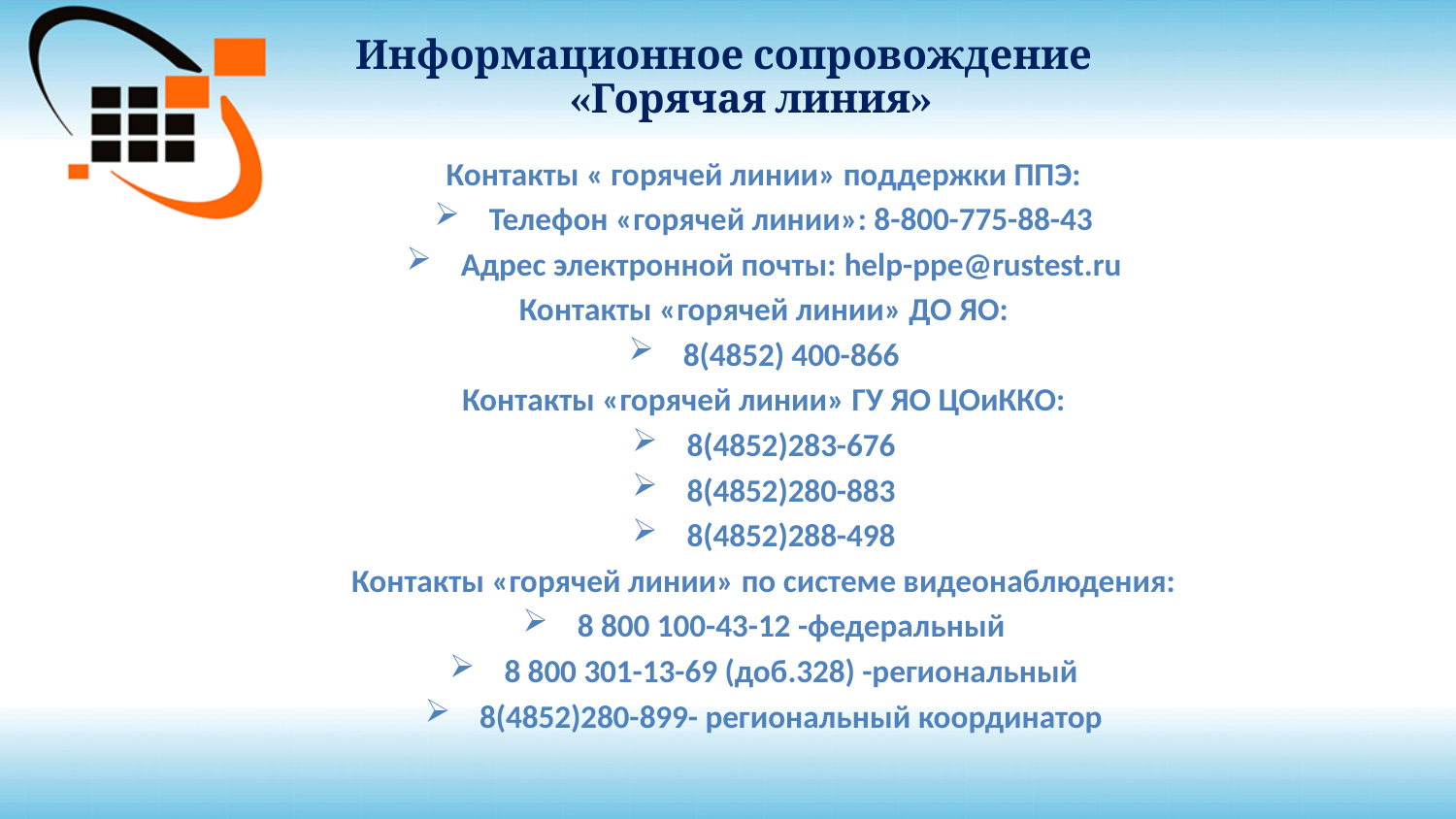

# Информационное сопровождение «Горячая линия»
Контакты « горячей линии» поддержки ППЭ:
Телефон «горячей линии»: 8-800-775-88-43
Адрес электронной почты: help-ppe@rustest.ru
Контакты «горячей линии» ДО ЯО:
8(4852) 400-866
Контакты «горячей линии» ГУ ЯО ЦОиККО:
8(4852)283-676
8(4852)280-883
8(4852)288-498
Контакты «горячей линии» по системе видеонаблюдения:
8 800 100-43-12 -федеральный
8 800 301-13-69 (доб.328) -региональный
8(4852)280-899- региональный координатор